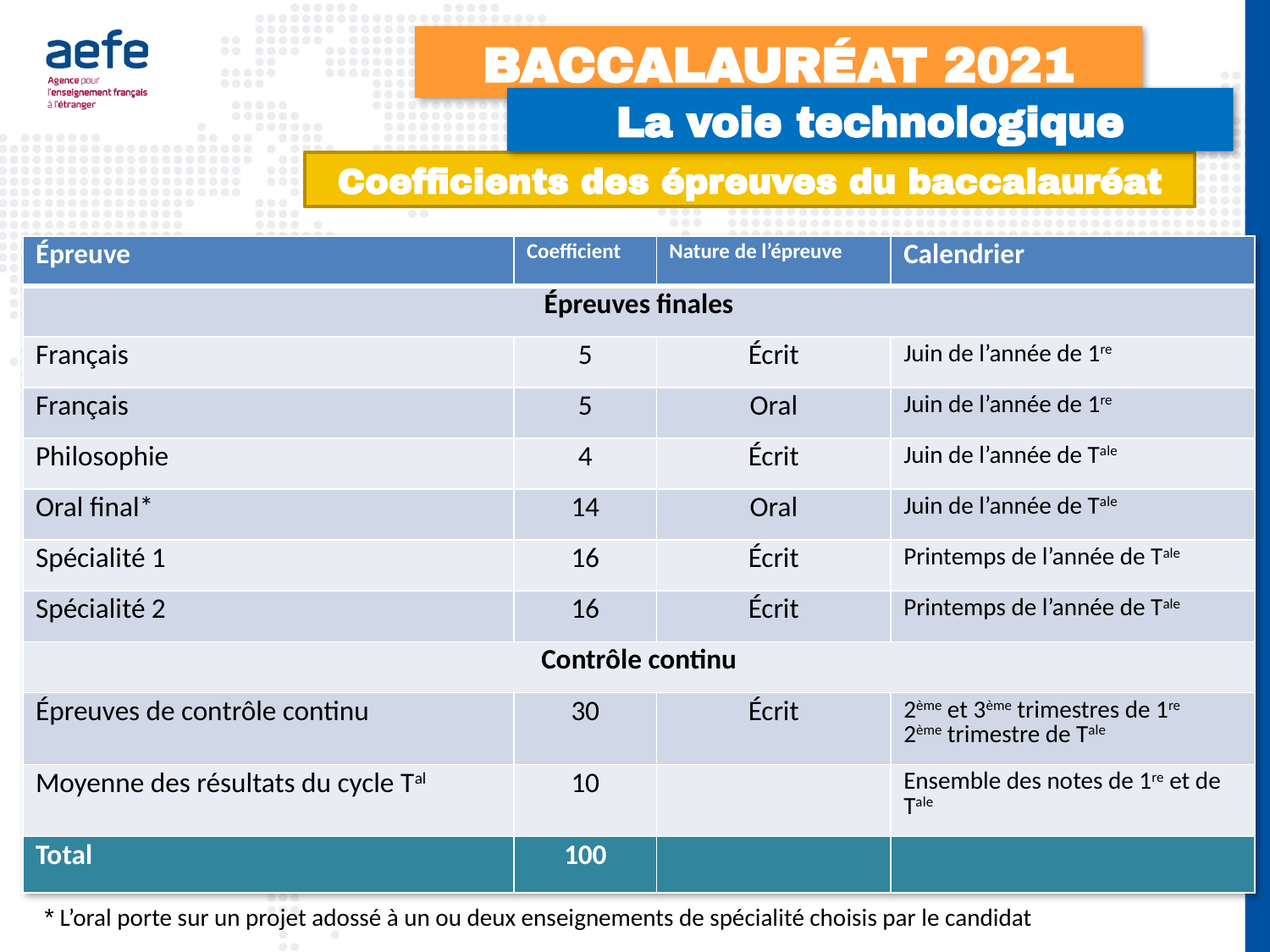

Baccalauréat 2021
La voie technologique
Coefficients des épreuves du baccalauréat
| Épreuve | Coefficient | Nature de l’épreuve | Calendrier |
| --- | --- | --- | --- |
| Épreuves finales |  |  |  |
| Français | 5 | Écrit | Juin de l’année de 1re |
| Français | 5 | Oral | Juin de l’année de 1re |
| Philosophie | 4 | Écrit | Juin de l’année de Tale |
| Oral final\* | 14 | Oral | Juin de l’année de Tale |
| Spécialité 1 | 16 | Écrit | Printemps de l’année de Tale |
| Spécialité 2 | 16 | Écrit | Printemps de l’année de Tale |
| Contrôle continu |  |  |  |
| Épreuves de contrôle continu | 30 | Écrit | 2ème et 3ème trimestres de 1re 2ème trimestre de Tale |
| Moyenne des résultats du cycle Tal | 10 |  | Ensemble des notes de 1re et de Tale |
| Total | 100 |  |  |
* L’oral porte sur un projet adossé à un ou deux enseignements de spécialité choisis par le candidat